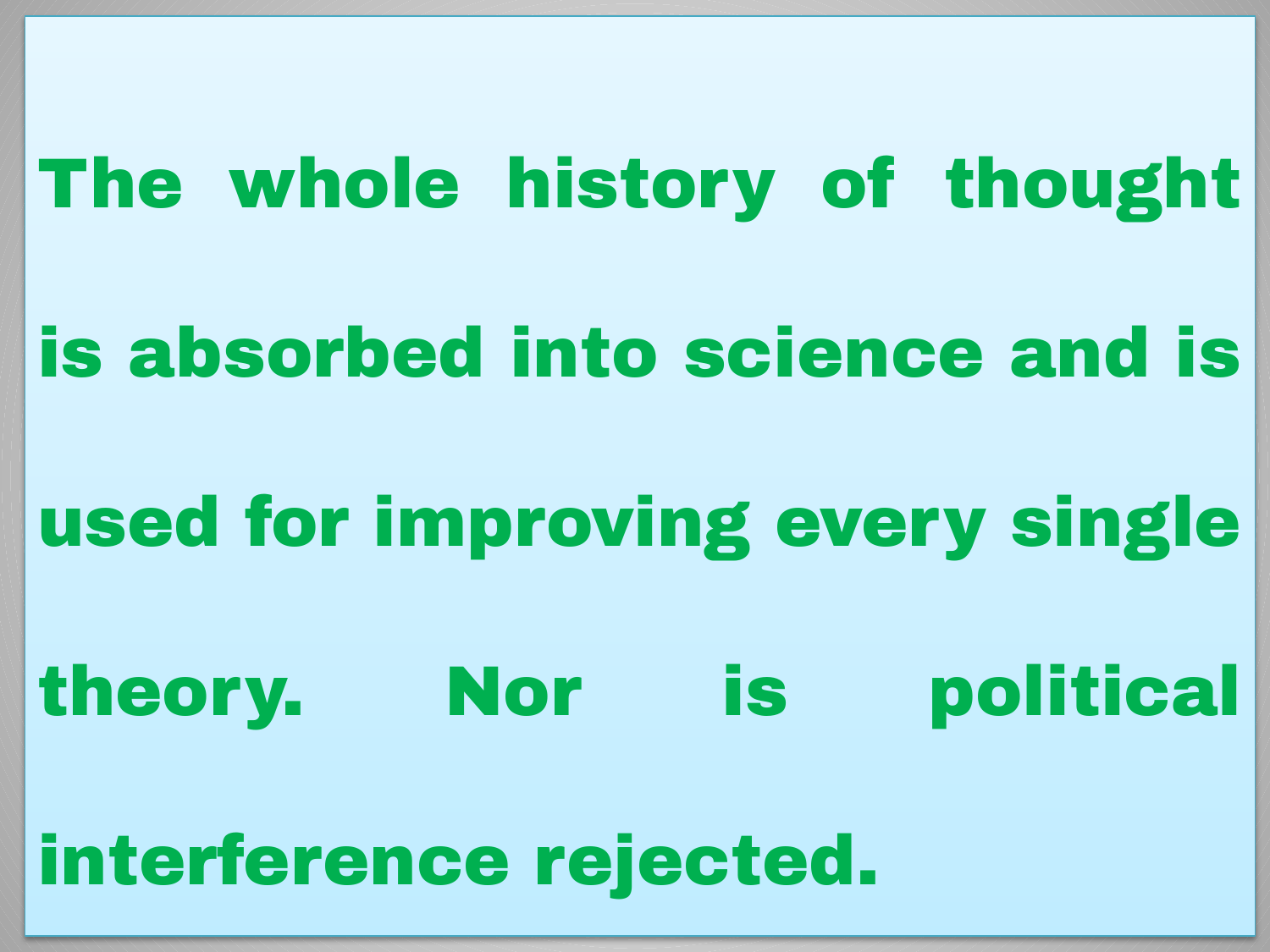

The whole history of thought is absorbed into science and is used for improving every single theory. Nor is political interference rejected.